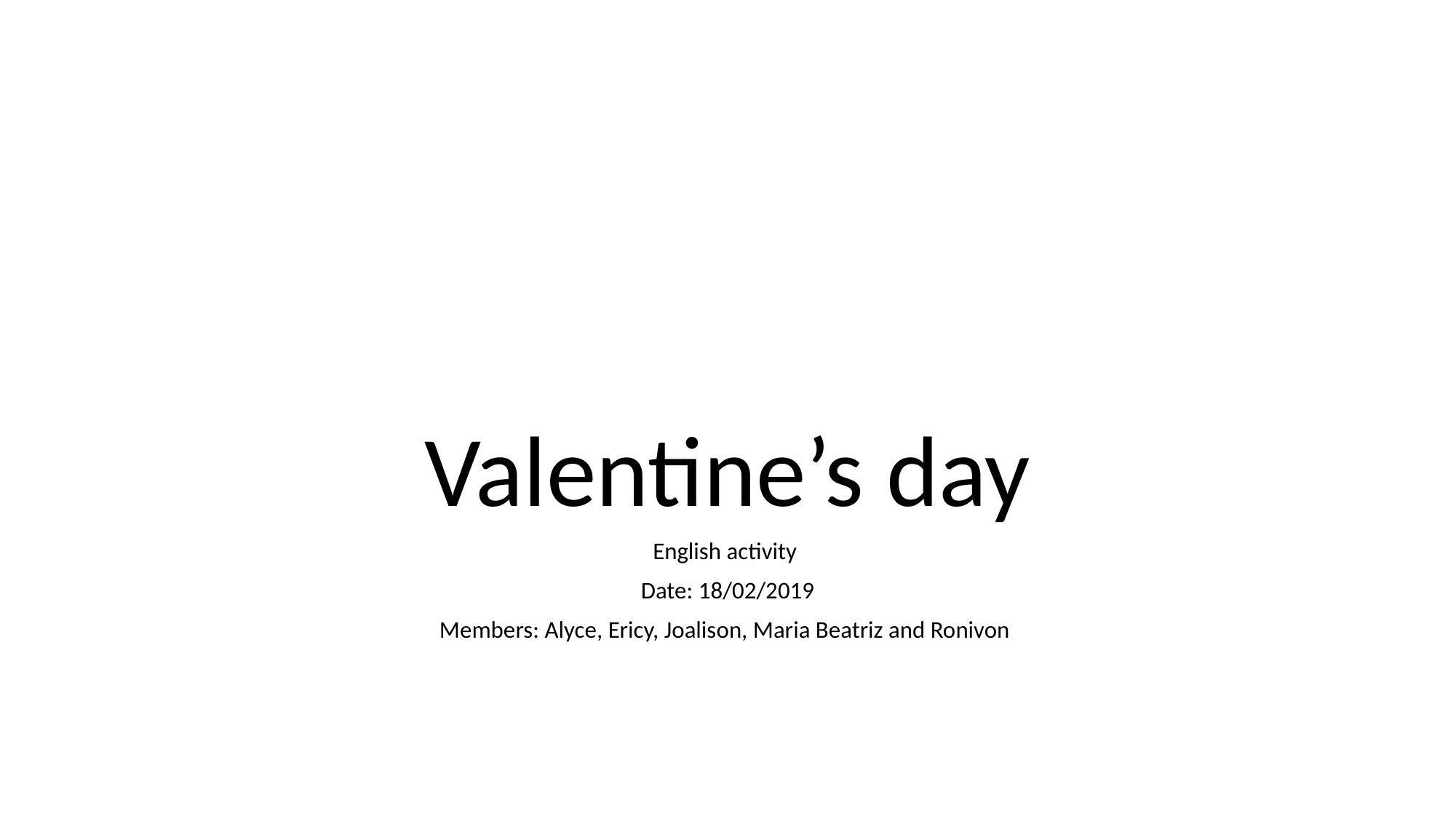

# Valentine’s day
English activity
Date: 18/02/2019
Members: Alyce, Ericy, Joalison, Maria Beatriz and Ronivon